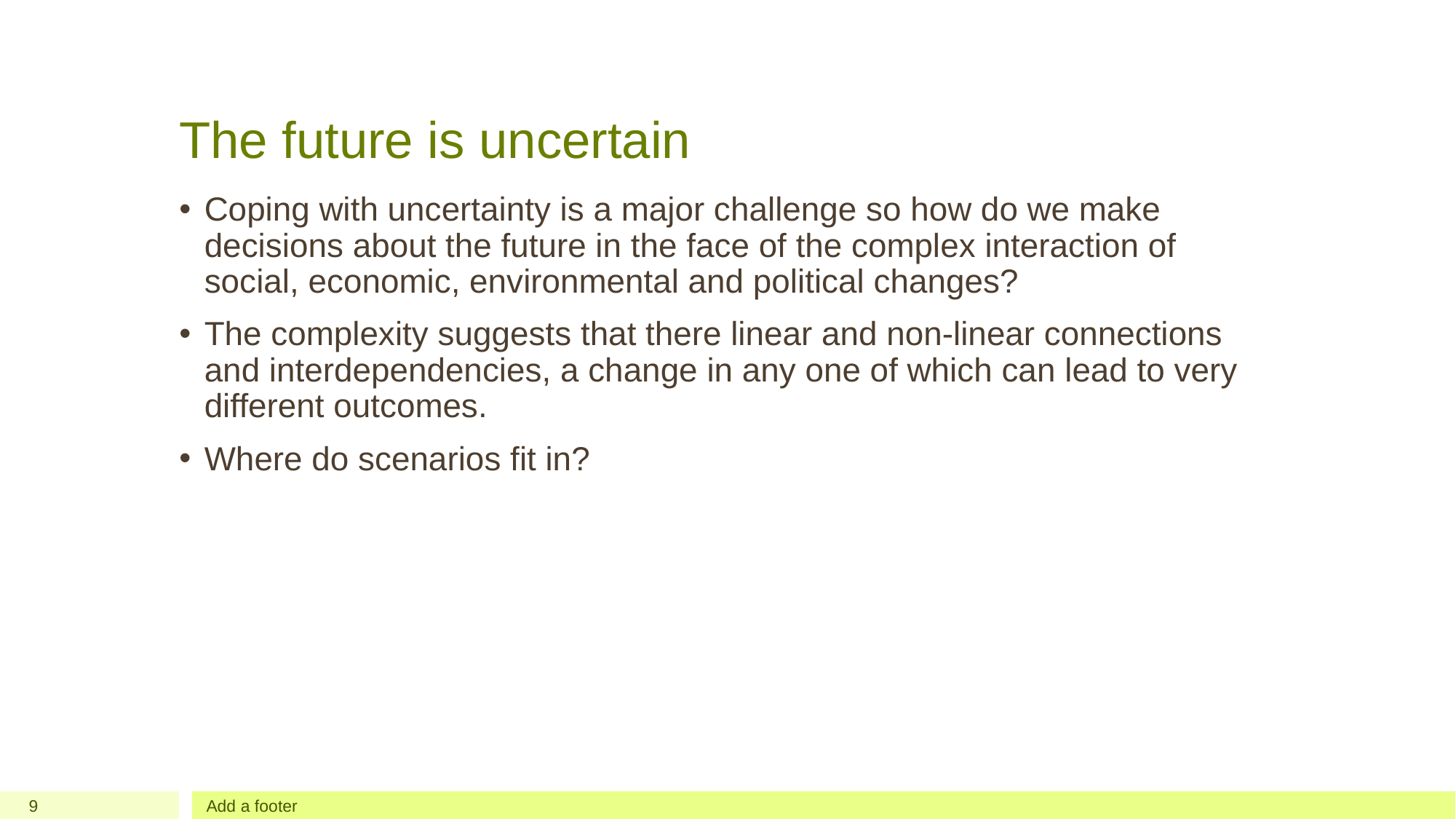

# The future is uncertain
Coping with uncertainty is a major challenge so how do we make decisions about the future in the face of the complex interaction of social, economic, environmental and political changes?
The complexity suggests that there linear and non-linear connections and interdependencies, a change in any one of which can lead to very different outcomes.
Where do scenarios fit in?
9
Add a footer